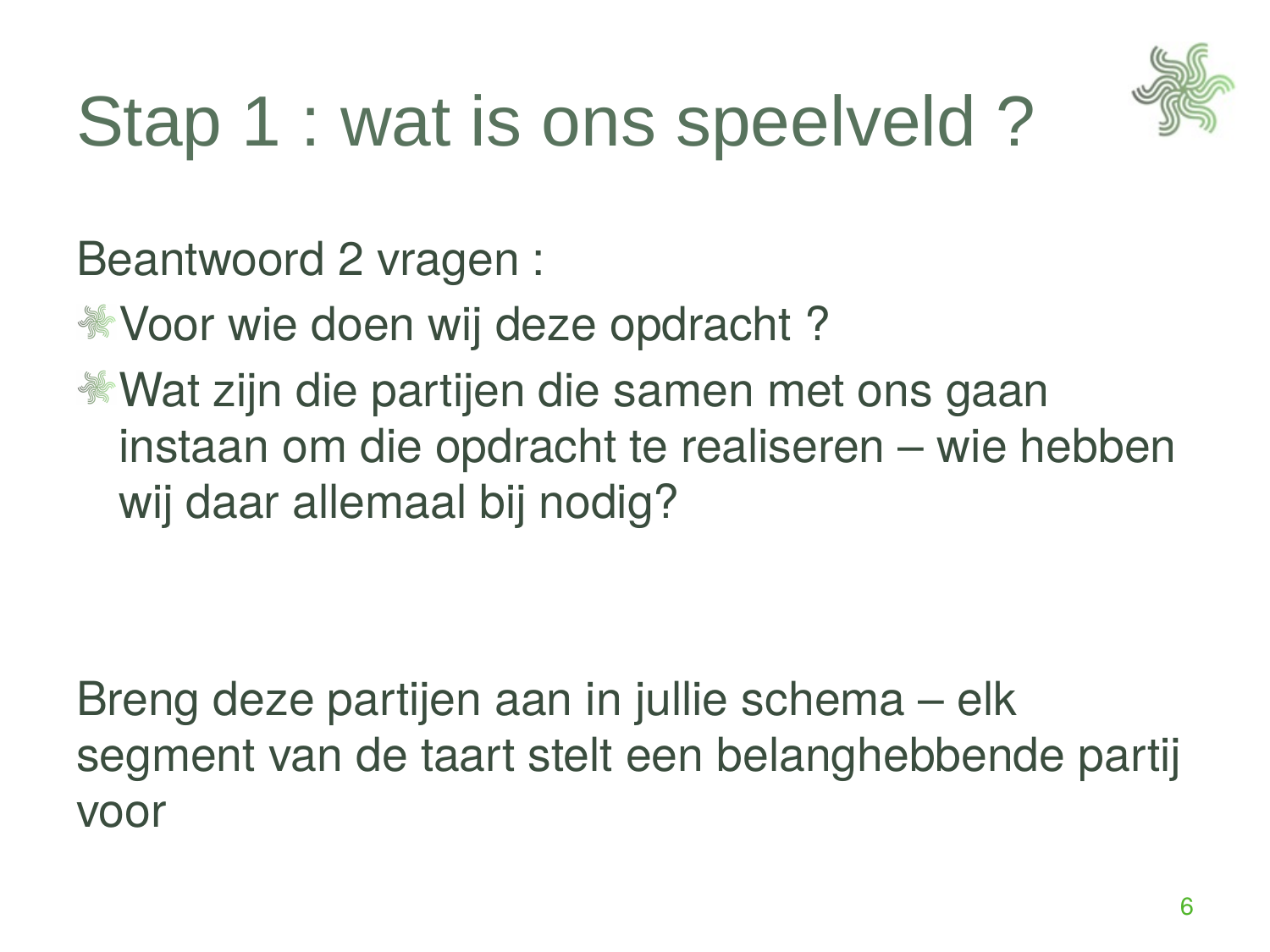

# Stap 1 : wat is ons speelveld ?
Beantwoord 2 vragen :
Voor wie doen wij deze opdracht ?
Wat zijn die partijen die samen met ons gaan instaan om die opdracht te realiseren – wie hebben wij daar allemaal bij nodig?

Breng deze partijen aan in jullie schema – elk segment van de taart stelt een belanghebbende partij voor
6